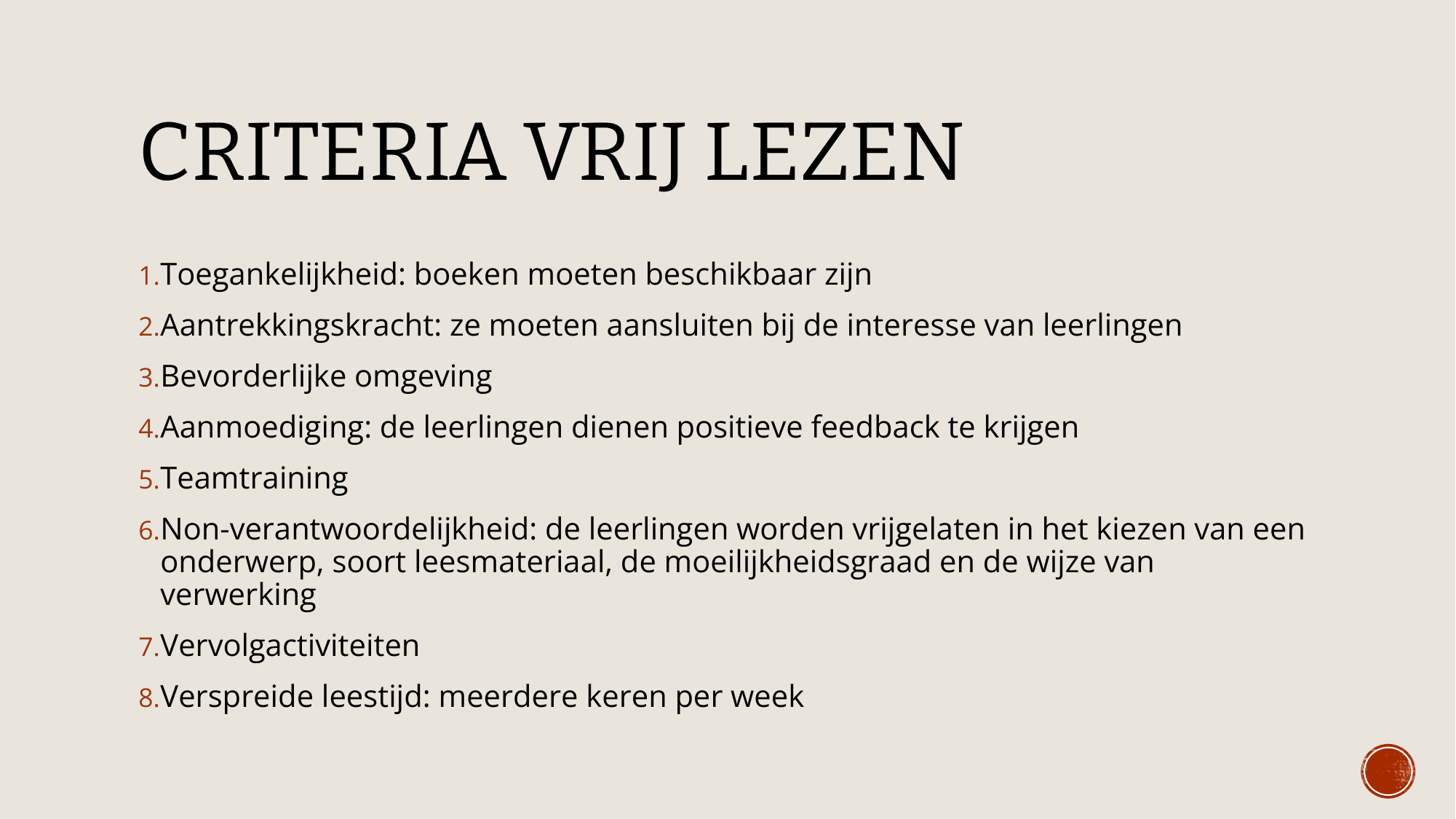

# CRITERIA VRIJ LEZEN
Toegankelijkheid: boeken moeten beschikbaar zijn
Aantrekkingskracht: ze moeten aansluiten bij de interesse van leerlingen
Bevorderlijke omgeving
Aanmoediging: de leerlingen dienen positieve feedback te krijgen
Teamtraining
Non-verantwoordelijkheid: de leerlingen worden vrijgelaten in het kiezen van een onderwerp, soort leesmateriaal, de moeilijkheidsgraad en de wijze van verwerking
Vervolgactiviteiten
Verspreide leestijd: meerdere keren per week